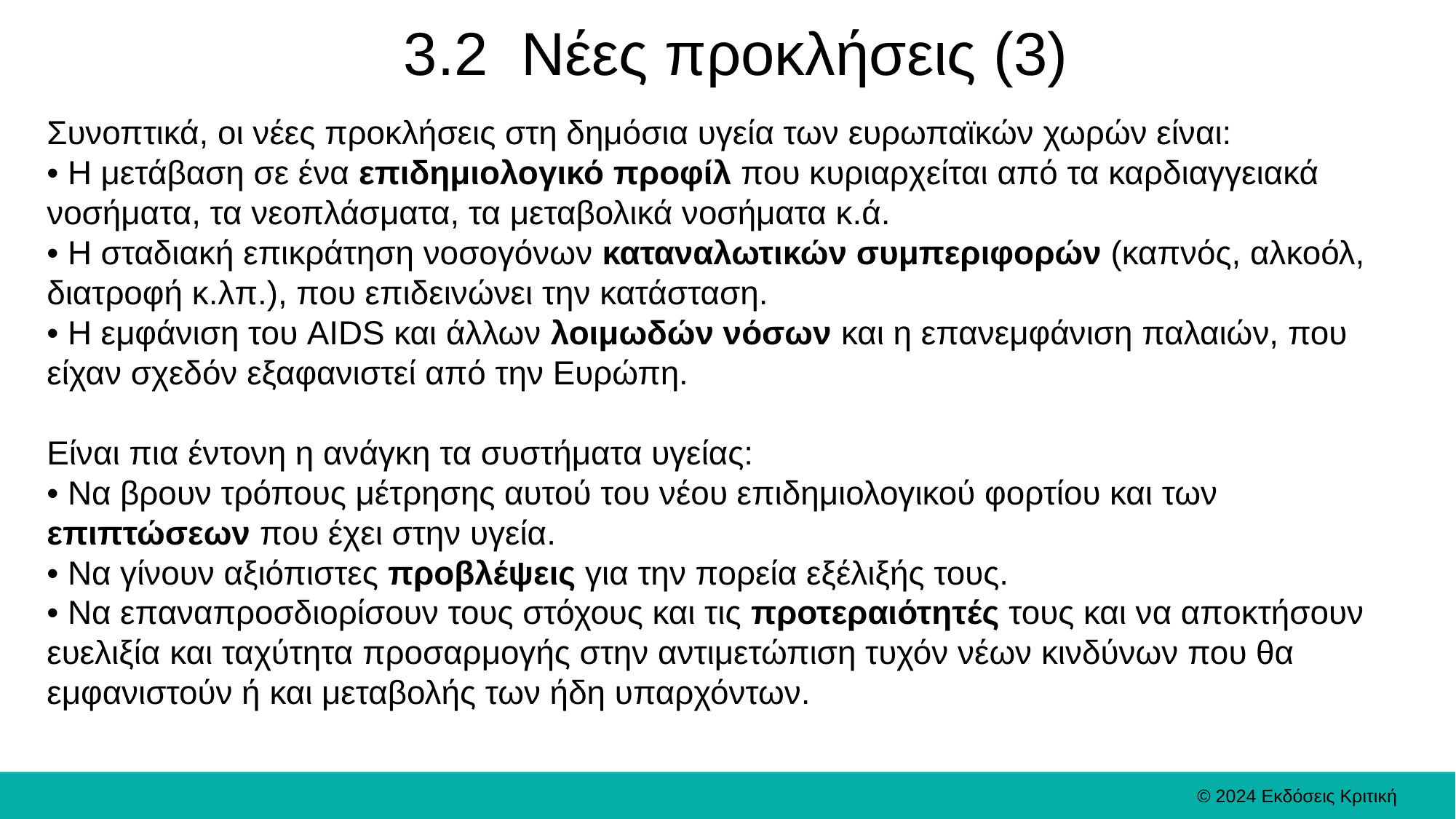

# 3.2  Νέες προκλήσεις (3)
Συνοπτικά, οι νέες προκλήσεις στη δημόσια υγεία των ευρωπαϊκών χωρών είναι:
• Η μετάβαση σε ένα επιδημιολογικό προφίλ που κυριαρχείται από τα καρδιαγγειακά νοσήματα, τα νεοπλάσματα, τα μεταβολικά νοσήματα κ.ά.
• Η σταδιακή επικράτηση νοσογόνων καταναλωτικών συμπεριφορών (καπνός, αλκοόλ, διατροφή κ.λπ.), που επιδεινώνει την κατάσταση.
• Η εμφάνιση του AIDS και άλλων λοιμωδών νόσων και η επανεμφάνιση παλαιών, που είχαν σχεδόν εξαφανιστεί από την Ευρώπη.

Είναι πια έντονη η ανάγκη τα συστήματα υγείας:
• Να βρουν τρόπους μέτρησης αυτού του νέου επιδημιολογικού φορτίου και των επιπτώσεων που έχει στην υγεία.
• Να γίνουν αξιόπιστες προβλέψεις για την πορεία εξέλιξής τους.
• Να επαναπροσδιορίσουν τους στόχους και τις προτεραιότητές τους και να αποκτήσουν ευελιξία και ταχύτητα προσαρμογής στην αντιμετώπιση τυχόν νέων κινδύνων που θα εμφανιστούν ή και μεταβολής των ήδη υπαρχόντων.

© 2024 Εκδόσεις Κριτική